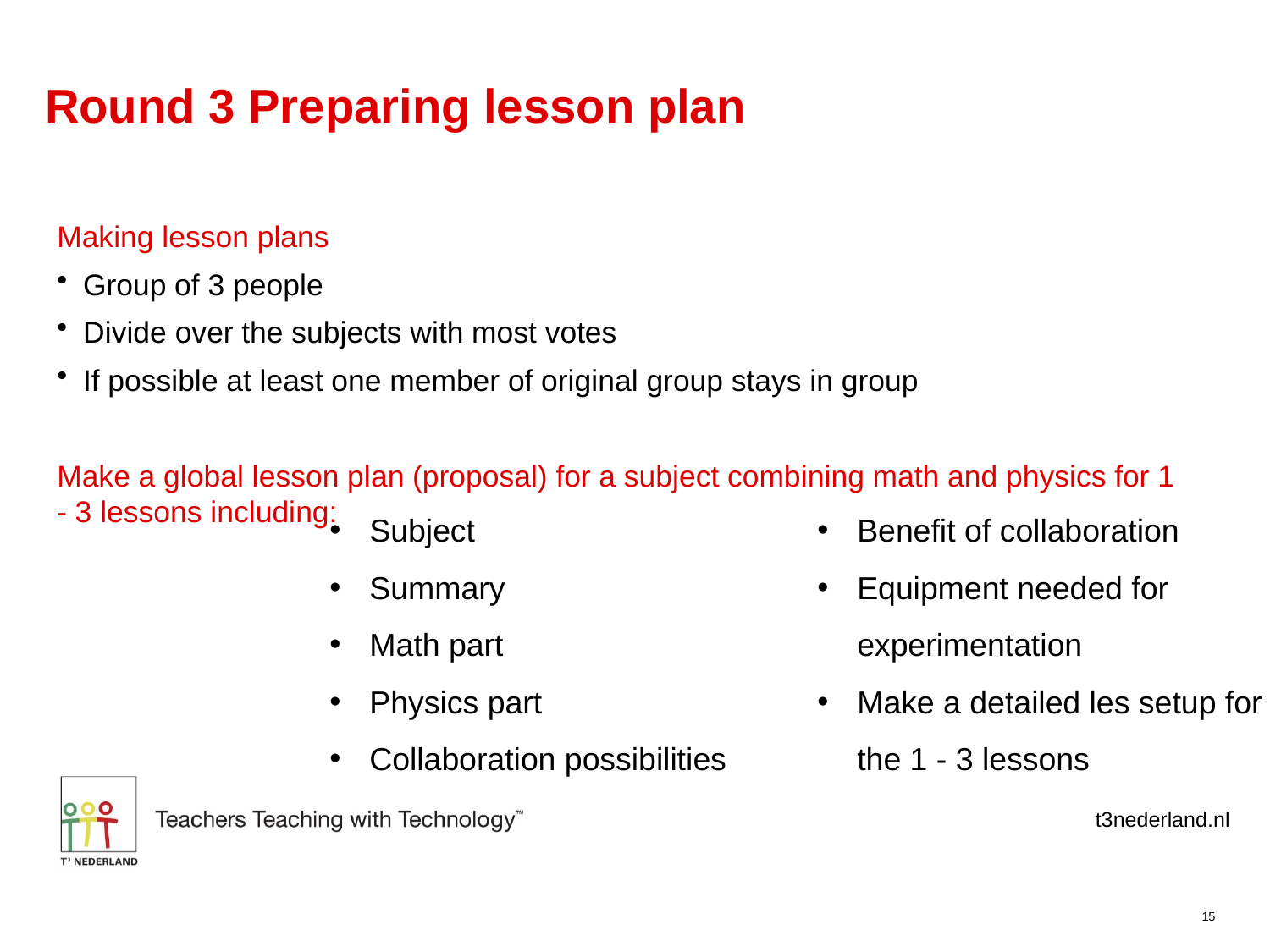

# Round 3 Preparing lesson plan
Making lesson plans
Group of 3 people
Divide over the subjects with most votes
If possible at least one member of original group stays in group

Make a global lesson plan (proposal) for a subject combining math and physics for 1 - 3 lessons including:

Subject
Summary
Math part
Physics part
Collaboration possibilities

Benefit of collaboration
Equipment needed for experimentation
Make a detailed les setup for the 1 - 3 lessons

15